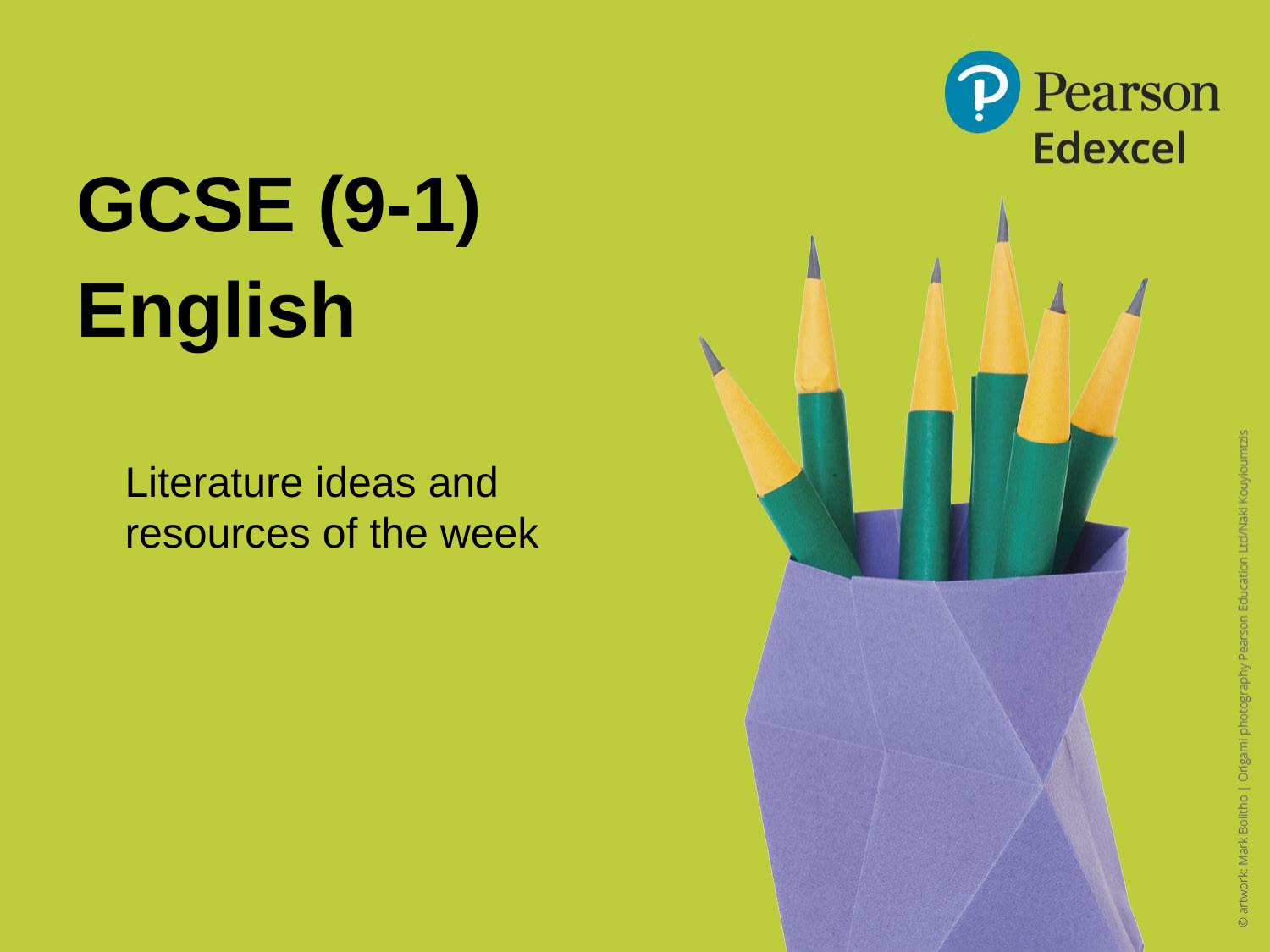

GCSE (9-1)
English
Literature ideas and resources of the week